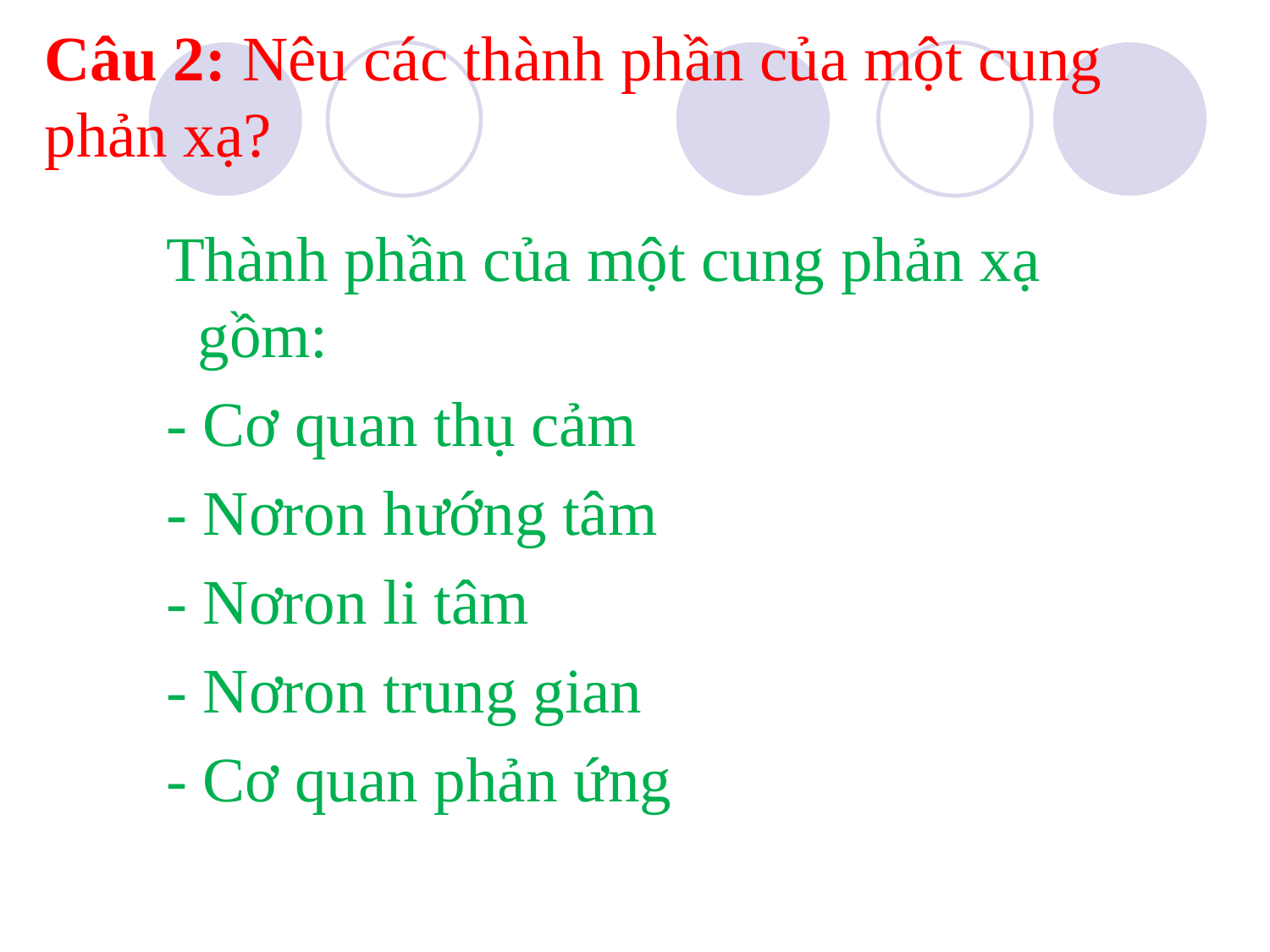

# Câu 2: Nêu các thành phần của một cung phản xạ?
 Thành phần của một cung phản xạ gồm:
 - Cơ quan thụ cảm
 - Nơron hướng tâm
 - Nơron li tâm
 - Nơron trung gian
 - Cơ quan phản ứng